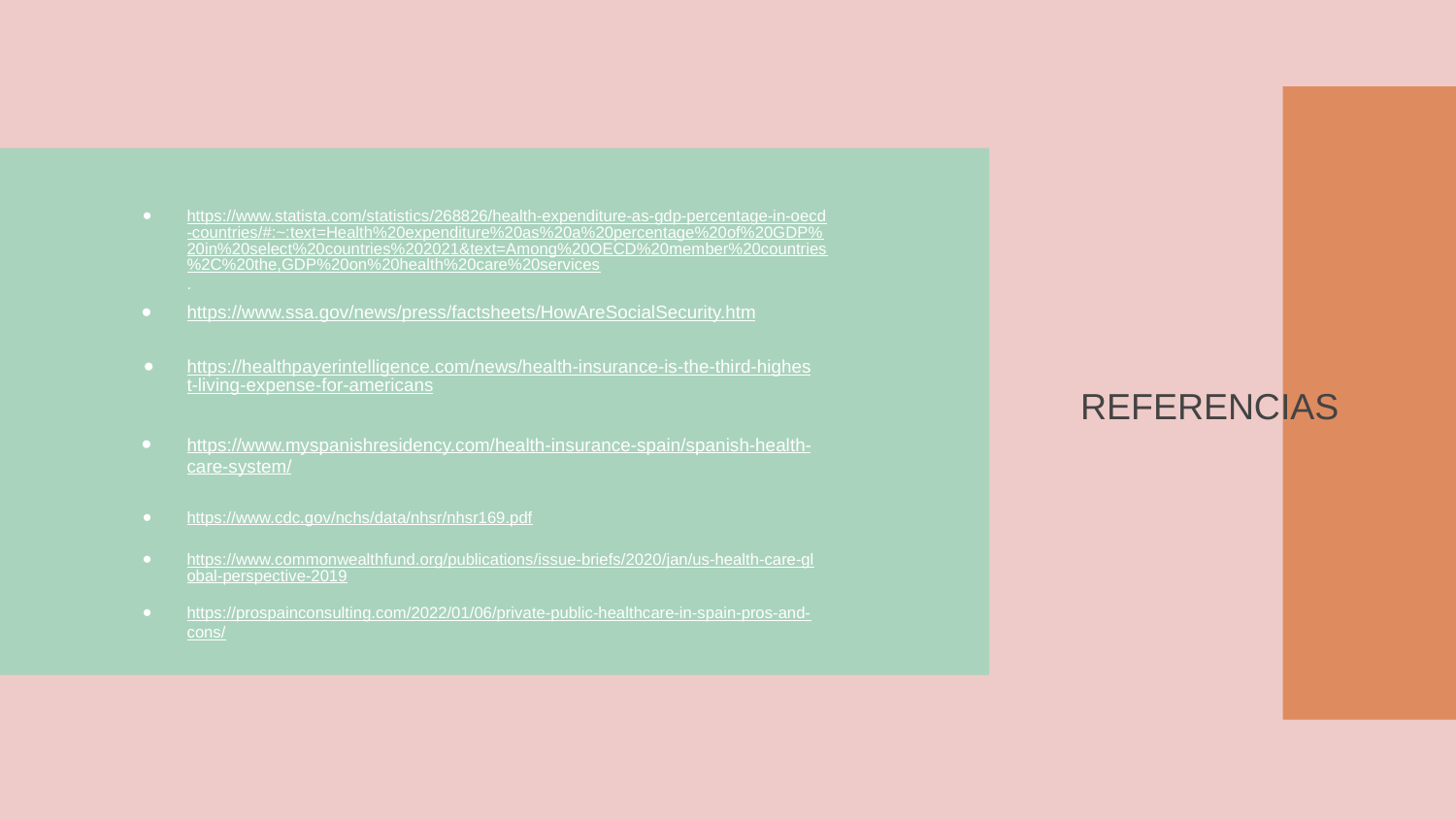

https://www.statista.com/statistics/268826/health-expenditure-as-gdp-percentage-in-oecd-countries/#:~:text=Health%20expenditure%20as%20a%20percentage%20of%20GDP%20in%20select%20countries%202021&text=Among%20OECD%20member%20countries%2C%20the,GDP%20on%20health%20care%20services.
https://www.ssa.gov/news/press/factsheets/HowAreSocialSecurity.htm
# REFERENCIAS
https://healthpayerintelligence.com/news/health-insurance-is-the-third-highest-living-expense-for-americans
https://www.myspanishresidency.com/health-insurance-spain/spanish-health-care-system/

https://www.cdc.gov/nchs/data/nhsr/nhsr169.pdf
https://www.commonwealthfund.org/publications/issue-briefs/2020/jan/us-health-care-global-perspective-2019
https://prospainconsulting.com/2022/01/06/private-public-healthcare-in-spain-pros-and-cons/